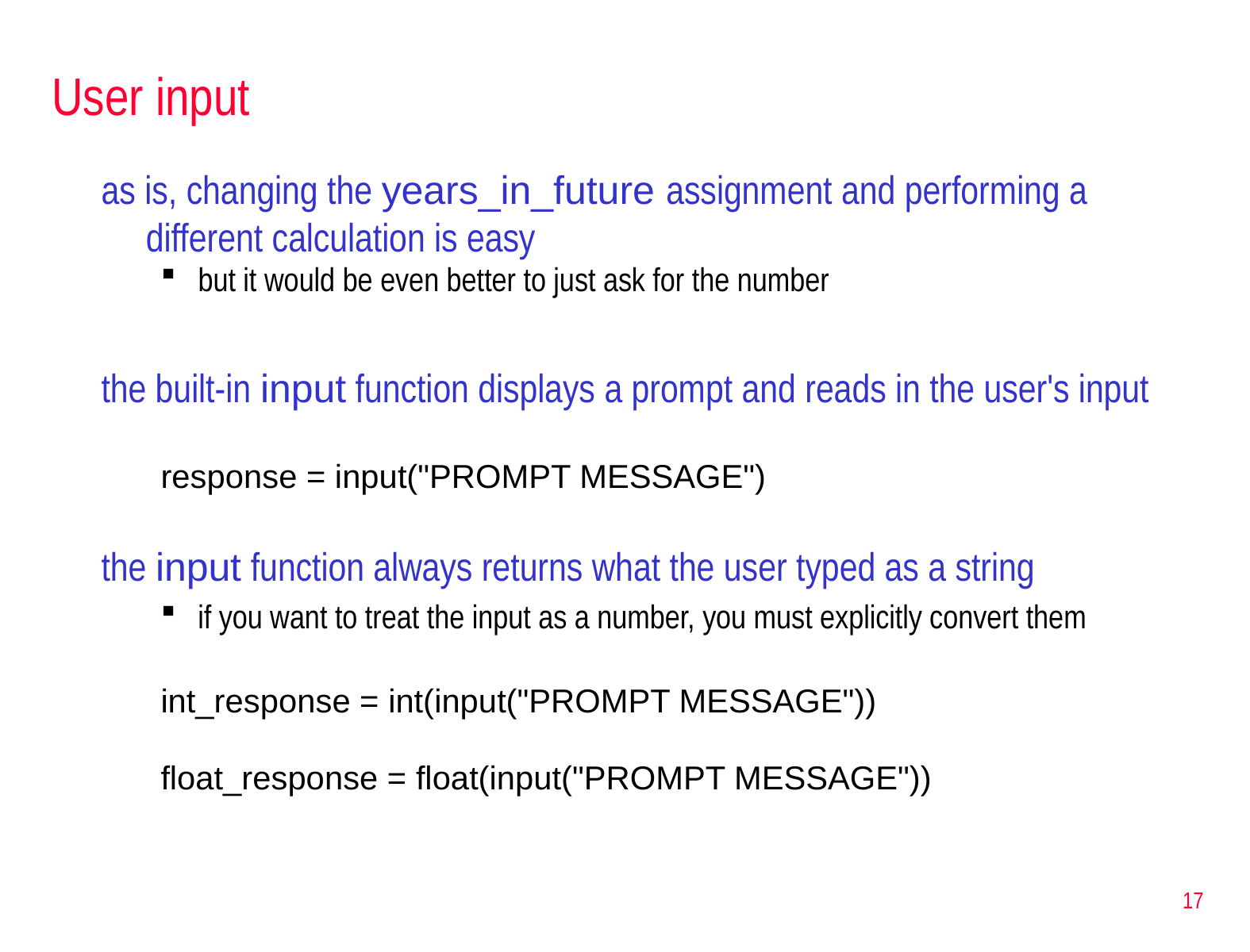

# User input
as is, changing the years_in_future assignment and performing a different calculation is easy
but it would be even better to just ask for the number
the built-in input function displays a prompt and reads in the user's input

response = input("PROMPT MESSAGE")

the input function always returns what the user typed as a string
if you want to treat the input as a number, you must explicitly convert them

int_response = int(input("PROMPT MESSAGE"))

float_response = float(input("PROMPT MESSAGE"))

17